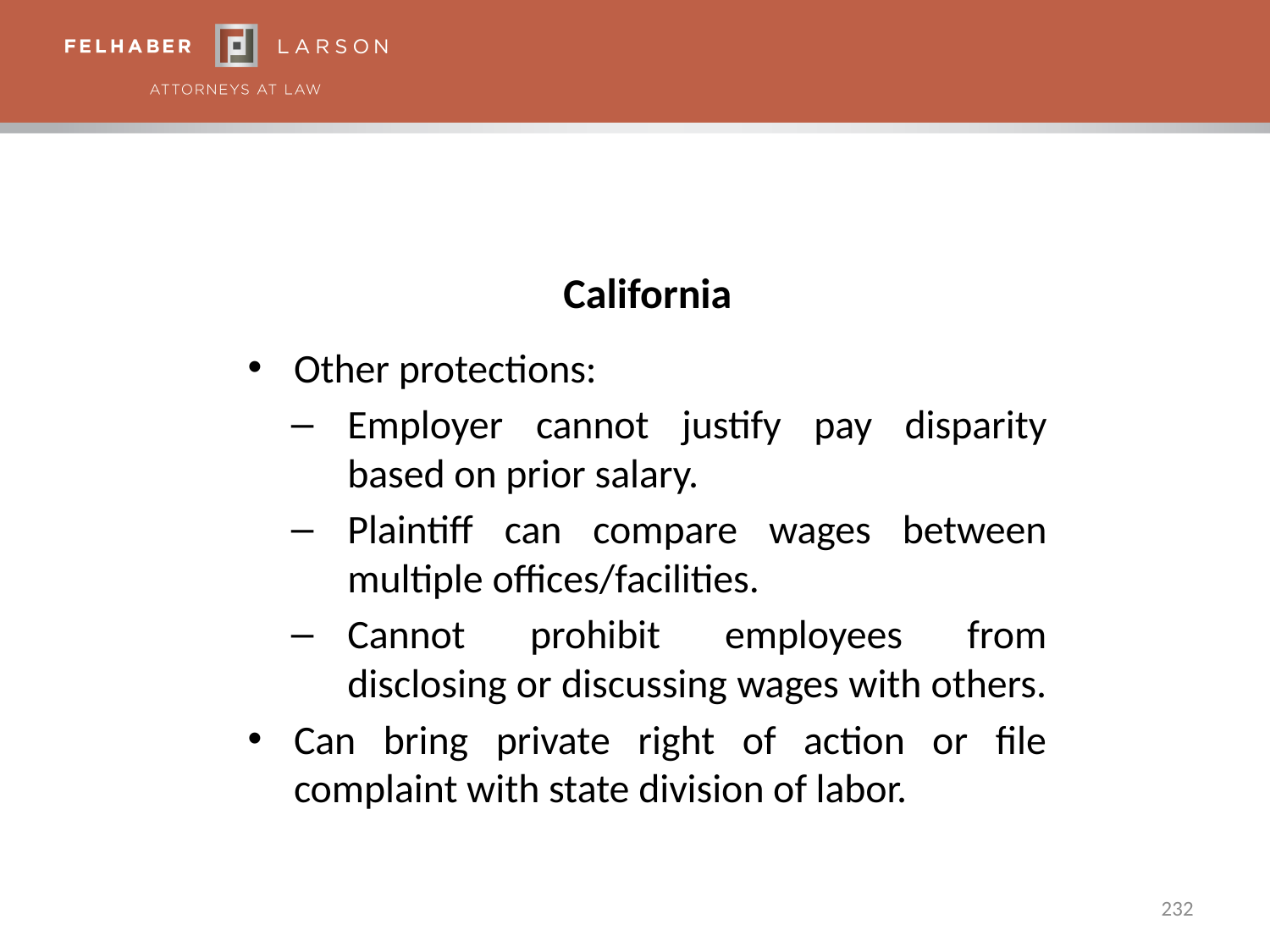

# California
Other protections:
Employer cannot justify pay disparity based on prior salary.
Plaintiff can compare wages between multiple offices/facilities.
Cannot prohibit employees from disclosing or discussing wages with others.
Can bring private right of action or file complaint with state division of labor.

232